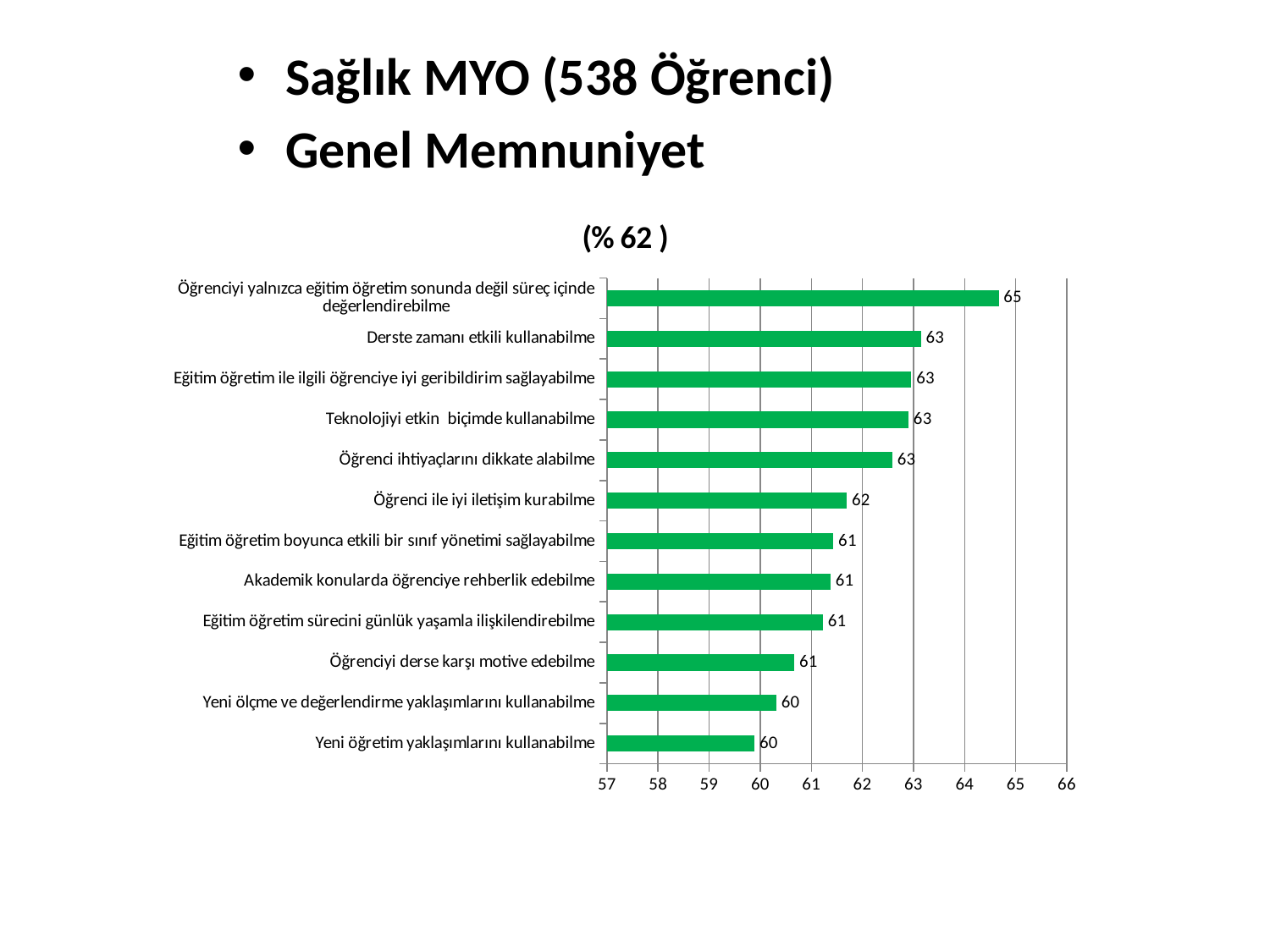

Sağlık MYO (538 Öğrenci)
Genel Memnuniyet

### Chart: (% 62 )

| Category | (%) |
|---|---|
| Yeni öğretim yaklaşımlarını kullanabilme | 59.888475836431226 |
| Yeni ölçme ve değerlendirme yaklaşımlarını kullanabilme | 60.31598513011153 |
| Öğrenciyi derse karşı motive edebilme | 60.66914498141264 |
| Eğitim öğretim sürecini günlük yaşamla ilişkilendirebilme | 61.22676579925651 |
| Akademik konularda öğrenciye rehberlik edebilme | 61.37546468401487 |
| Eğitim öğretim boyunca etkili bir sınıf yönetimi sağlayabilme | 61.43122676579925 |
| Öğrenci ile iyi iletişim kurabilme | 61.69144981412639 |
| Öğrenci ihtiyaçlarını dikkate alabilme | 62.583643122676584 |
| Teknolojiyi etkin  biçimde kullanabilme | 62.899628252788105 |
| Eğitim öğretim ile ilgili öğrenciye iyi geribildirim sağlayabilme | 62.95539033457249 |
| Derste zamanı etkili kullanabilme | 63.141263940520446 |
| Öğrenciyi yalnızca eğitim öğretim sonunda değil süreç içinde değerlendirebilme | 64.66542750929368 |